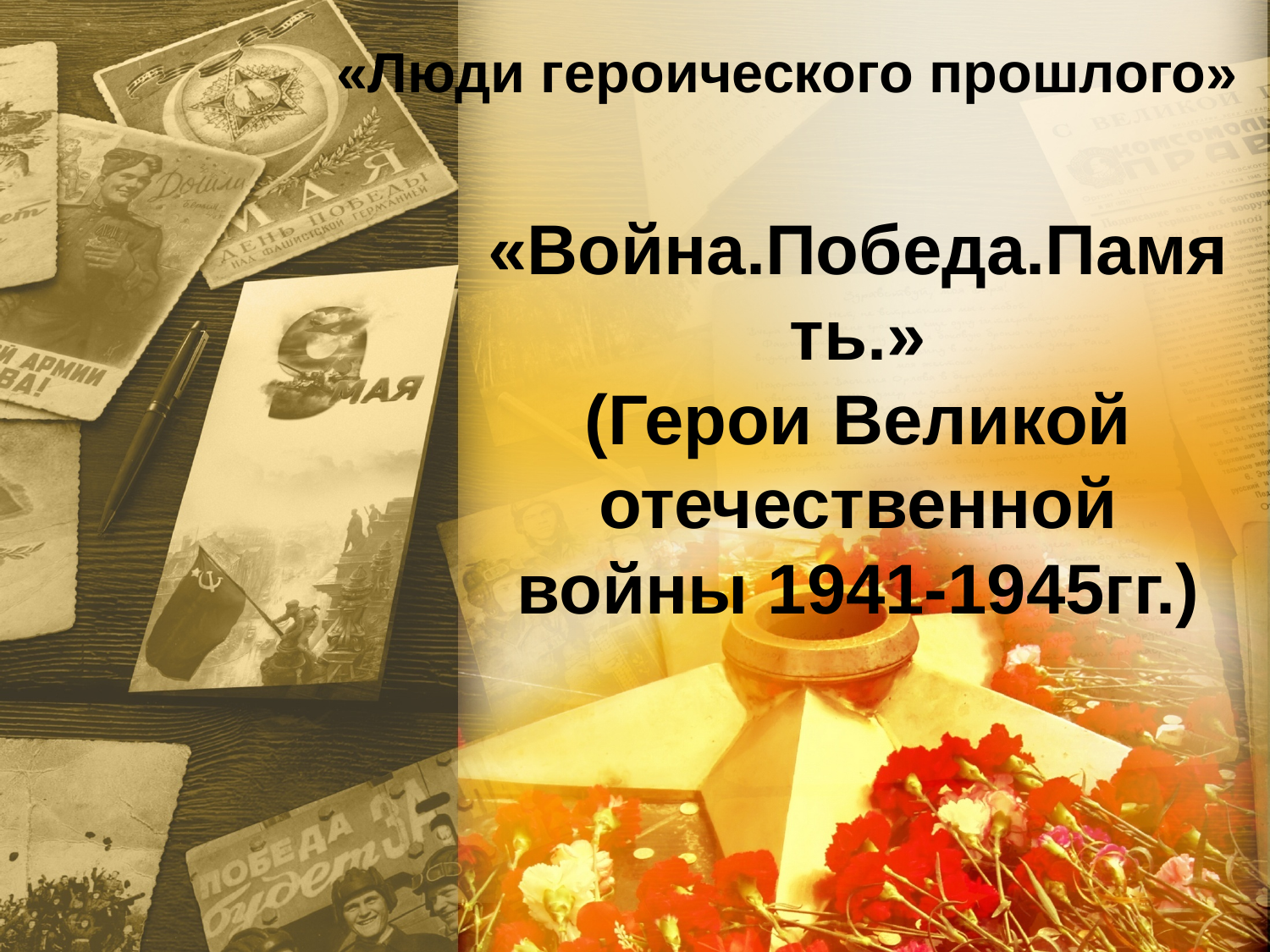

# «Люди героического прошлого»
«Война.Победа.Память.»
(Герои Великой отечественной войны 1941-1945гг.)